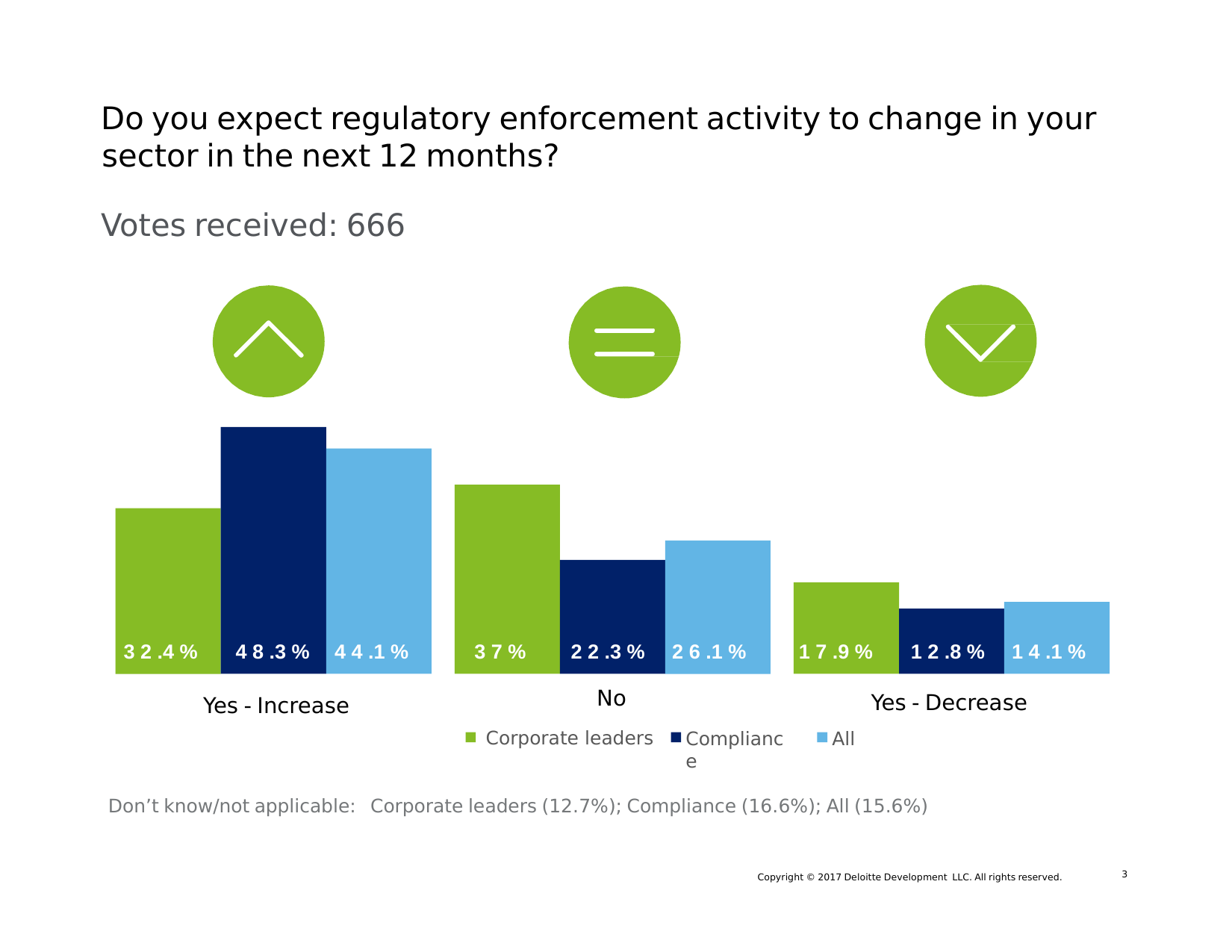

Do you expect regulatory enforcement activity to change in your sector in the next 12 months?

Votes received: 666

3 2 .4 %	4 8 .3 %
4 4 .1 %
3 7 %        2 2 .3 %
2 6 .1 %
1 7 .9 %	1 2 .8 %
1 4 .1 %
No
Yes - Decrease
Yes - Increase
Corporate leaders
Compliance
All

Don’t know/not applicable:   Corporate leaders (12.7%); Compliance (16.6%); All (15.6%)
Copyright © 2017 Deloitte Development  LLC. All rights reserved.
3
3
Copyright © 2017 Deloitte Development  LLC. All rights reserved.